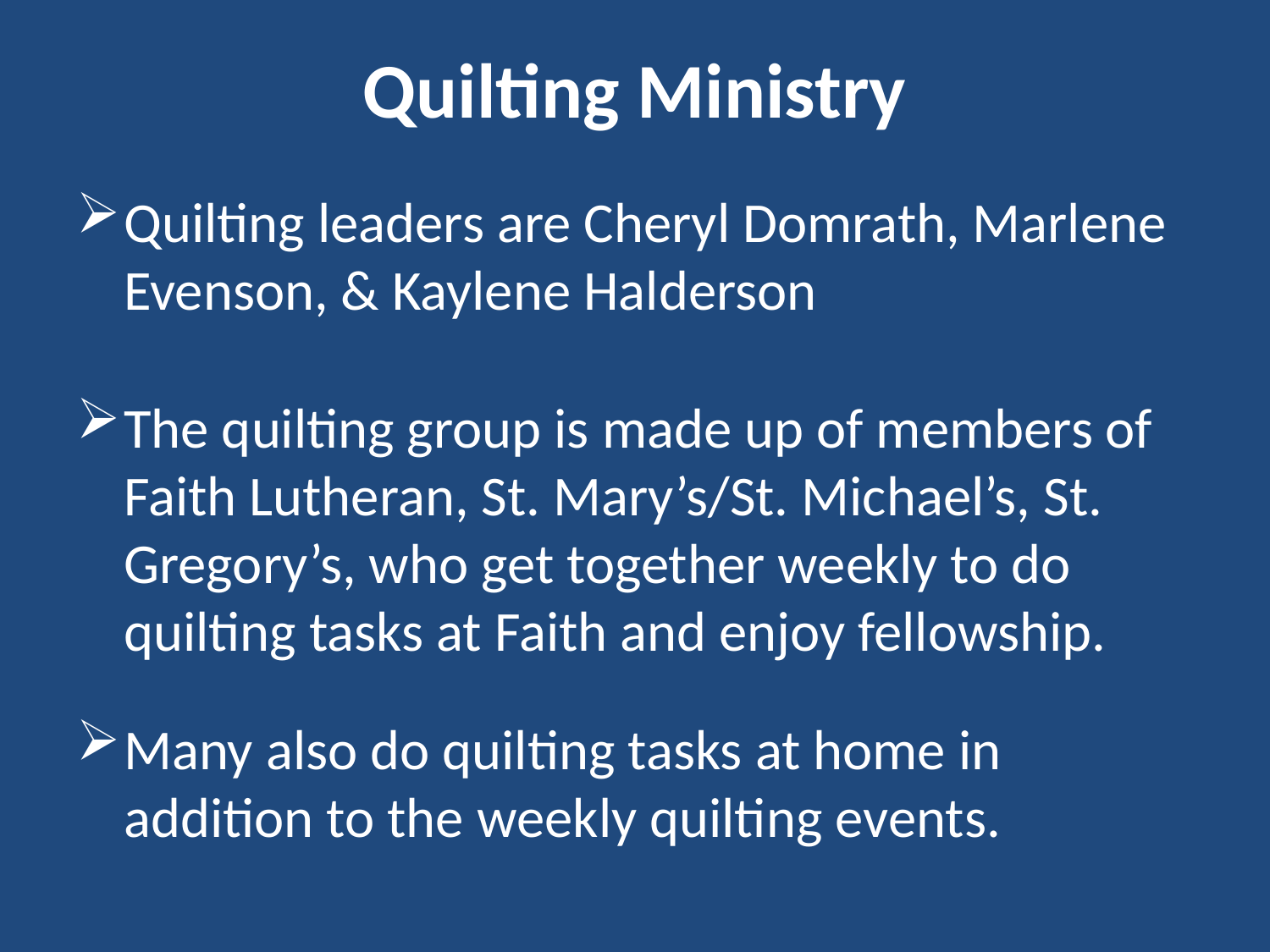

# Quilting Ministry
Quilting leaders are Cheryl Domrath, Marlene Evenson, & Kaylene Halderson

The quilting group is made up of members of Faith Lutheran, St. Mary’s/St. Michael’s, St. Gregory’s, who get together weekly to do quilting tasks at Faith and enjoy fellowship.

Many also do quilting tasks at home in addition to the weekly quilting events.